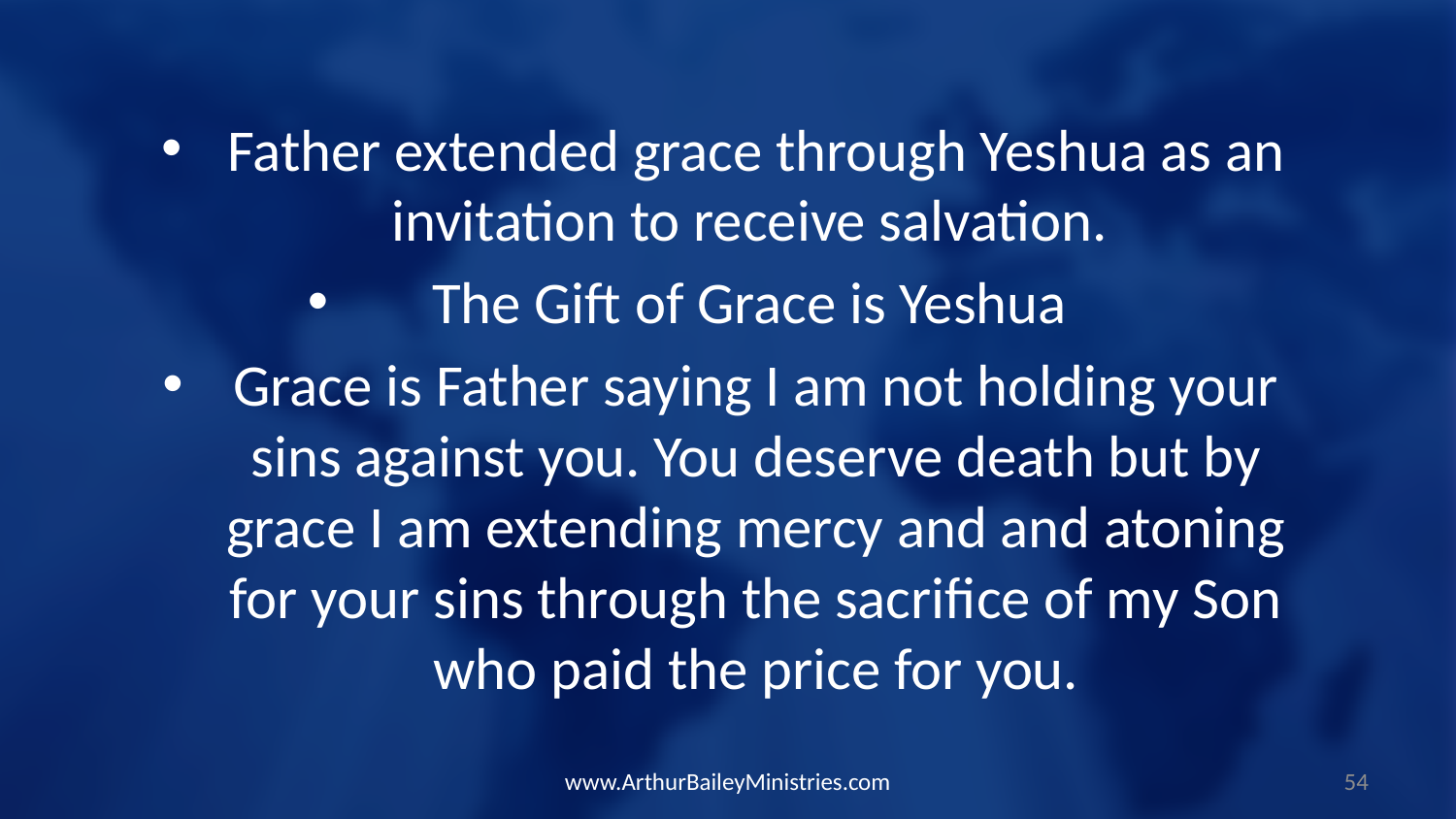

Father extended grace through Yeshua as an invitation to receive salvation.
The Gift of Grace is Yeshua
Grace is Father saying I am not holding your sins against you. You deserve death but by grace I am extending mercy and and atoning for your sins through the sacrifice of my Son who paid the price for you.

www.ArthurBaileyMinistries.com
54